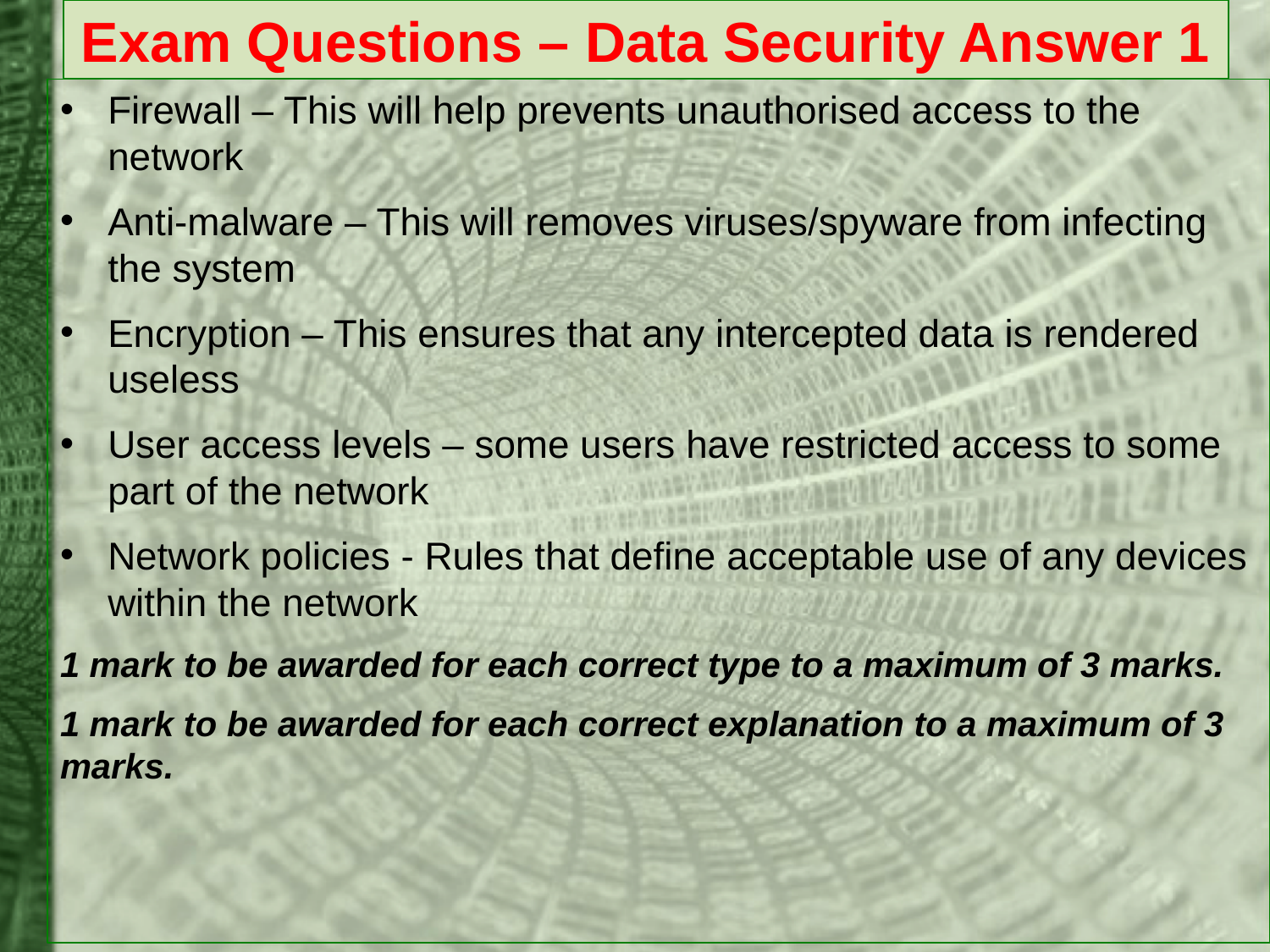

# Exam Questions – Data Security Answer 1
Firewall – This will help prevents unauthorised access to the network
Anti-malware – This will removes viruses/spyware from infecting the system
Encryption – This ensures that any intercepted data is rendered useless
User access levels – some users have restricted access to some part of the network
Network policies - Rules that define acceptable use of any devices within the network
1 mark to be awarded for each correct type to a maximum of 3 marks.
1 mark to be awarded for each correct explanation to a maximum of 3 marks.